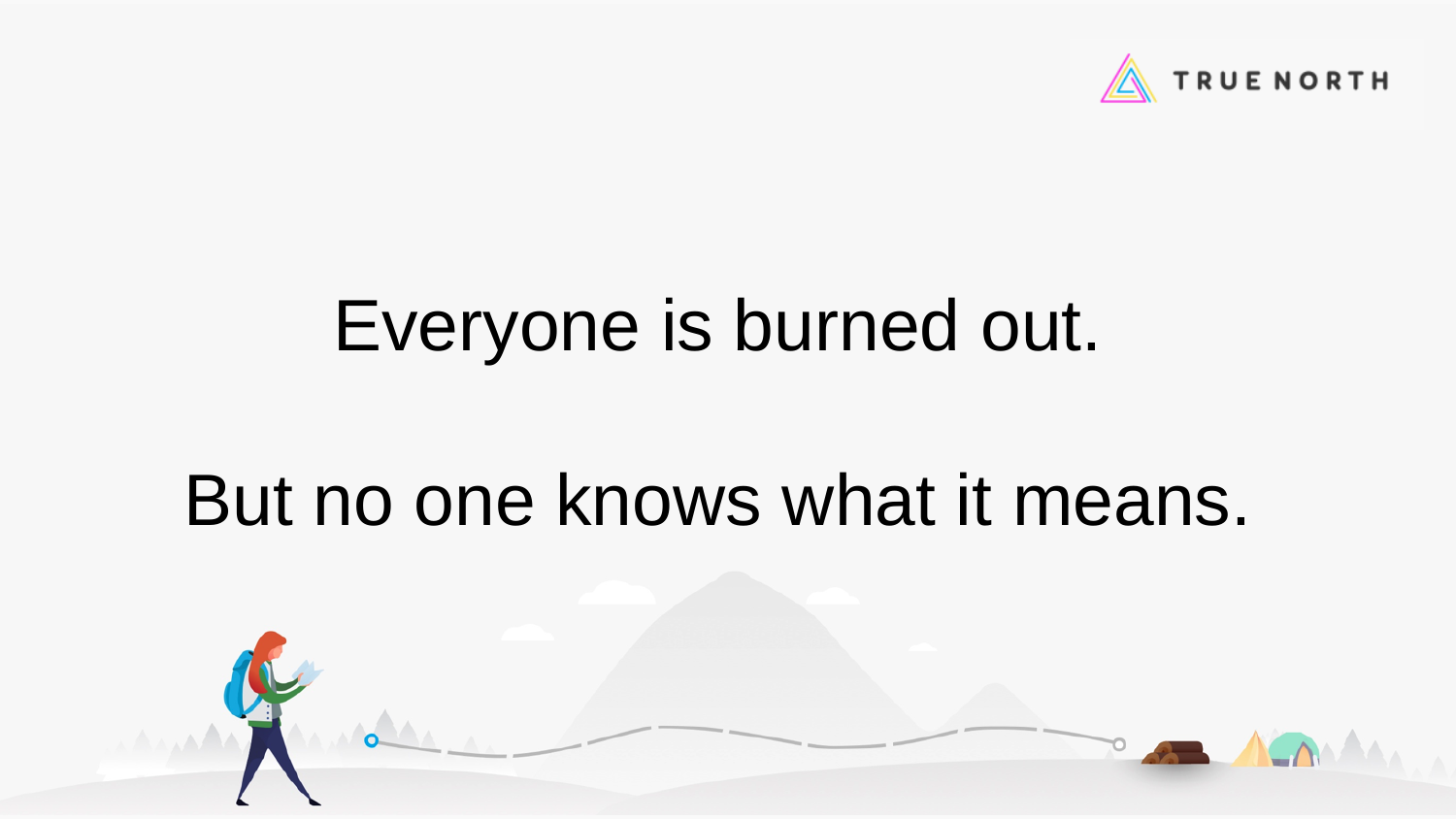

# Everyone is burned out.

But no one knows what it means.